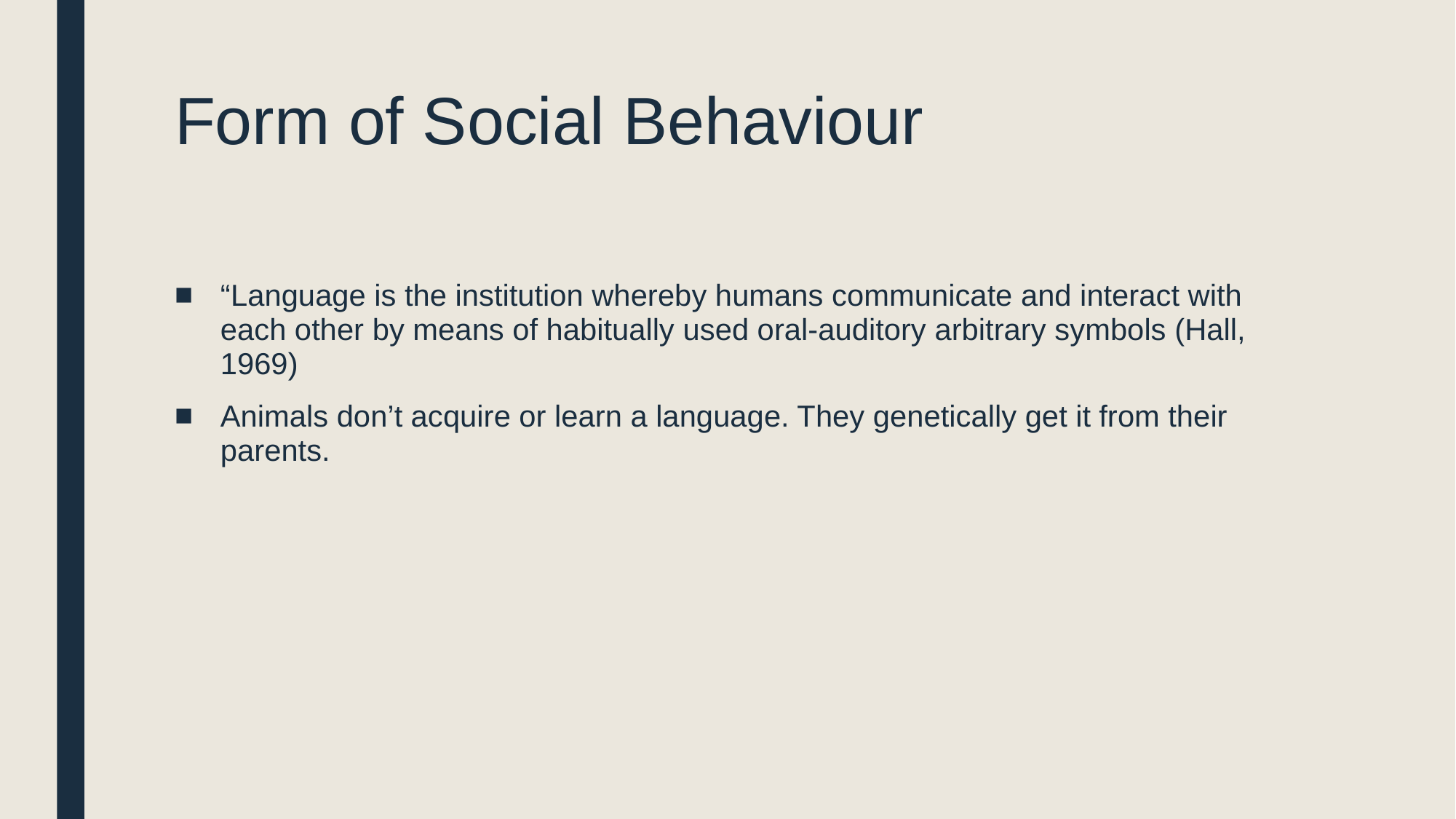

# Form of Social Behaviour
“Language is the institution whereby humans communicate and interact with each other by means of habitually used oral-auditory arbitrary symbols (Hall, 1969)
Animals don’t acquire or learn a language. They genetically get it from their parents.